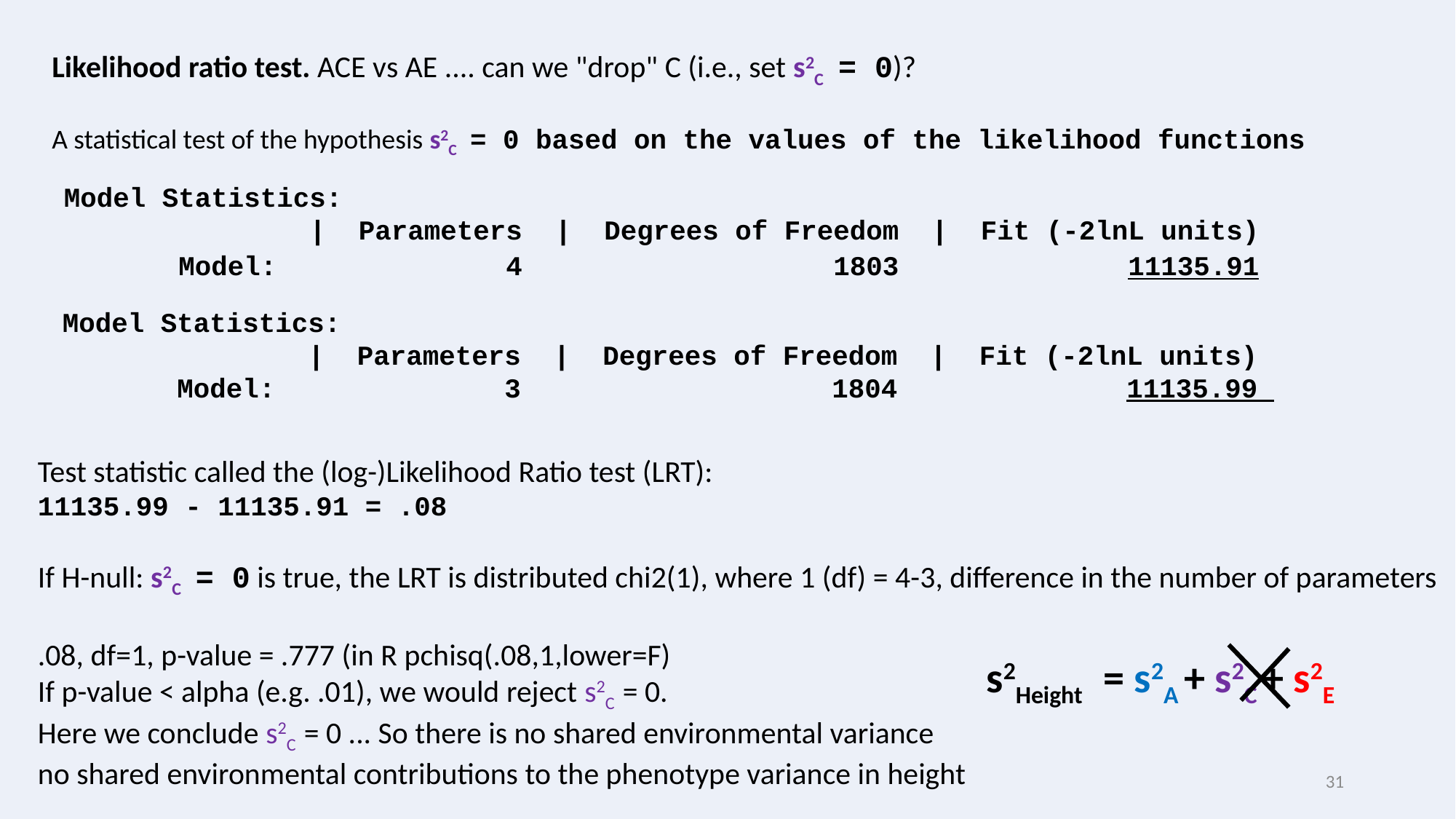

Likelihood ratio test. ACE vs AE .... can we "drop" C (i.e., set s2C  = 0)?

A statistical test of the hypothesis s2C  = 0 based on the values of the likelihood functions
Model Statistics:
               |  Parameters  |  Degrees of Freedom  |  Fit (-2lnL units)
       Model:              4                   1803              11135.91
Model Statistics:
               |  Parameters  |  Degrees of Freedom  |  Fit (-2lnL units)
       Model:              3                   1804              11135.99
Test statistic called the (log-)Likelihood Ratio test (LRT):
11135.99 - 11135.91 = .08

If H-null: s2C  = 0 is true, the LRT is distributed chi2(1), where 1 (df) = 4-3, difference in the number of parameters

.08, df=1, p-value = .777 (in R pchisq(.08,1,lower=F)
If p-value < alpha (e.g. .01), we would reject s2C  = 0.
Here we conclude s2C  = 0 ... So there is no shared environmental variance
no shared environmental contributions to the phenotype variance in height

s2Height   = s2A + s2C + s2E
31